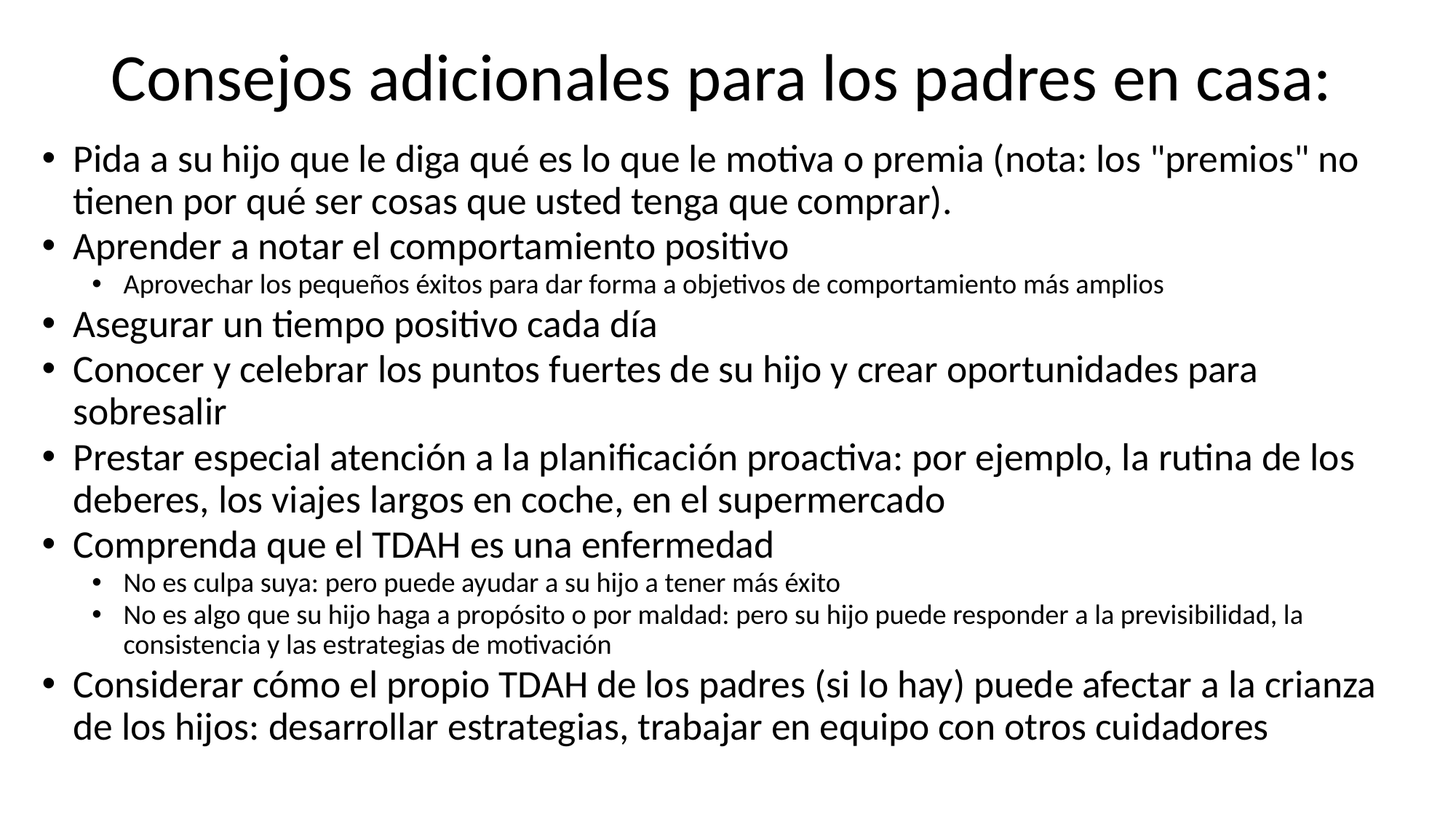

# Consejos adicionales para los padres en casa:
Pida a su hijo que le diga qué es lo que le motiva o premia (nota: los "premios" no tienen por qué ser cosas que usted tenga que comprar).
Aprender a notar el comportamiento positivo
Aprovechar los pequeños éxitos para dar forma a objetivos de comportamiento más amplios
Asegurar un tiempo positivo cada día
Conocer y celebrar los puntos fuertes de su hijo y crear oportunidades para sobresalir
Prestar especial atención a la planificación proactiva: por ejemplo, la rutina de los deberes, los viajes largos en coche, en el supermercado
Comprenda que el TDAH es una enfermedad
No es culpa suya: pero puede ayudar a su hijo a tener más éxito
No es algo que su hijo haga a propósito o por maldad: pero su hijo puede responder a la previsibilidad, la consistencia y las estrategias de motivación
Considerar cómo el propio TDAH de los padres (si lo hay) puede afectar a la crianza de los hijos: desarrollar estrategias, trabajar en equipo con otros cuidadores